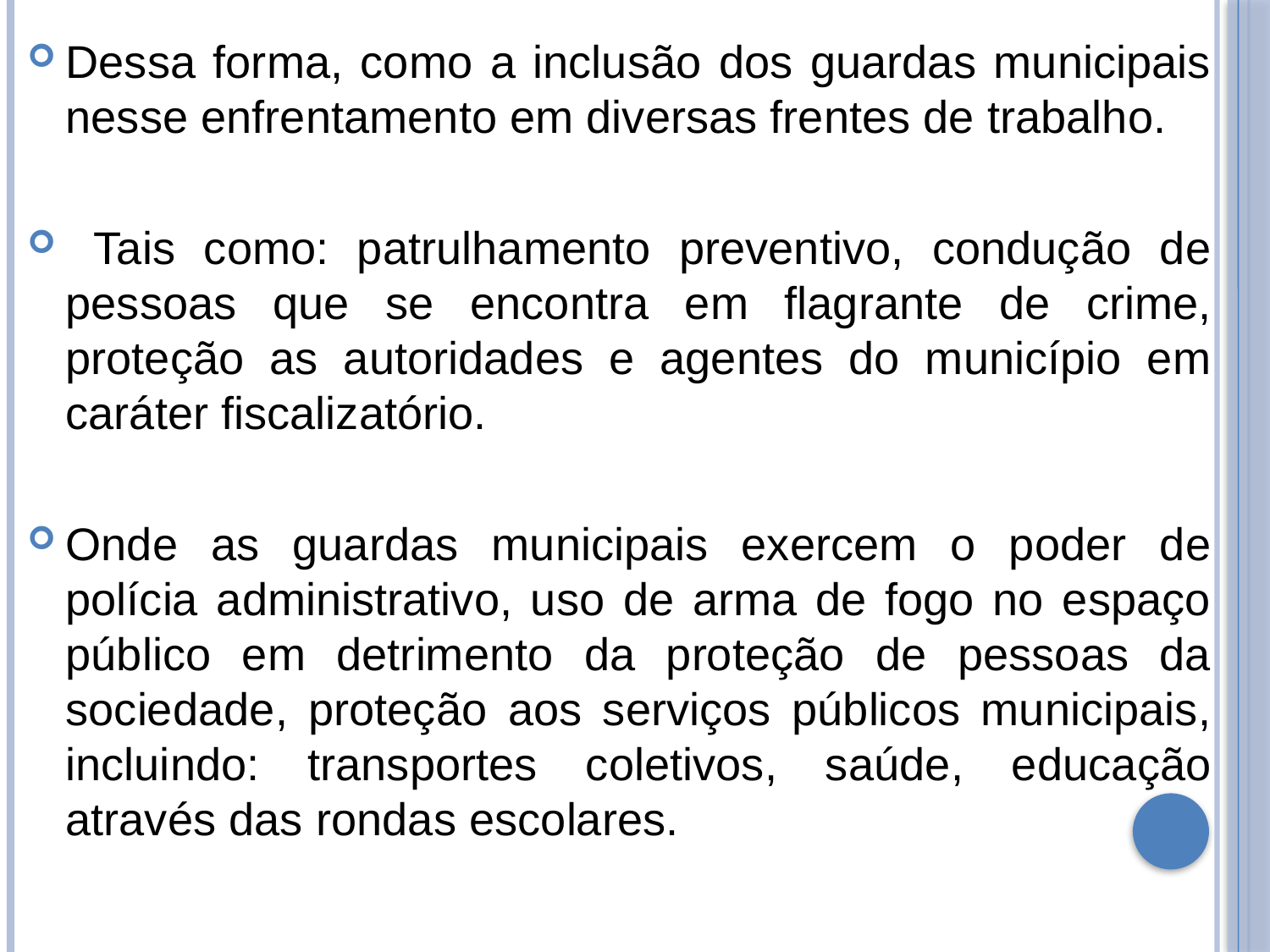

Dessa forma, como a inclusão dos guardas municipais nesse enfrentamento em diversas frentes de trabalho.

 Tais como: patrulhamento preventivo, condução de pessoas que se encontra em flagrante de crime, proteção as autoridades e agentes do município em caráter fiscalizatório.

Onde as guardas municipais exercem o poder de polícia administrativo, uso de arma de fogo no espaço público em detrimento da proteção de pessoas da sociedade, proteção aos serviços públicos municipais, incluindo: transportes coletivos, saúde, educação através das rondas escolares.